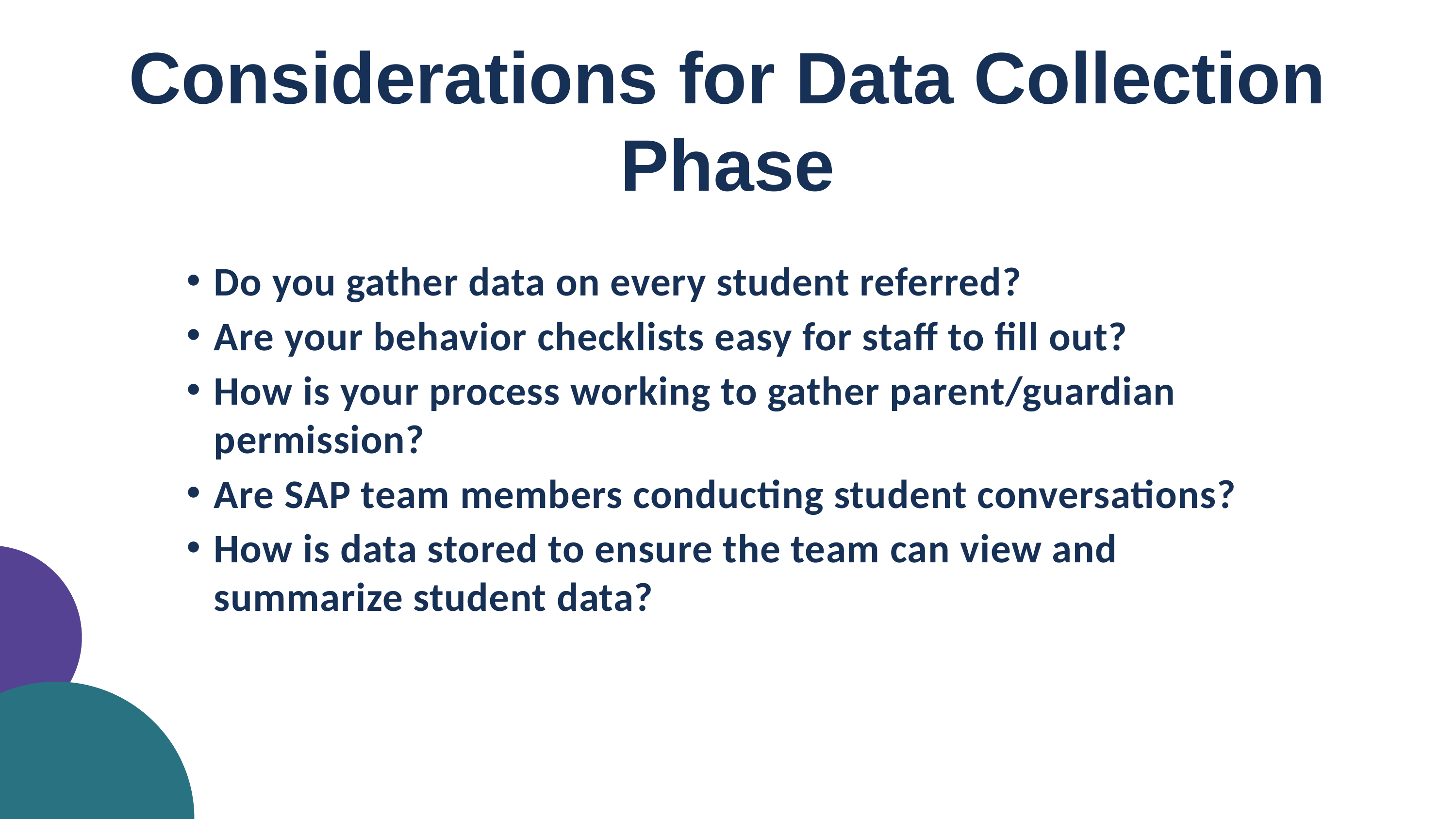

Considerations for Data Collection Phase
Do you gather data on every student referred?
Are your behavior checklists easy for staff to fill out?
How is your process working to gather parent/guardian permission?
Are SAP team members conducting student conversations?
How is data stored to ensure the team can view and summarize student data?